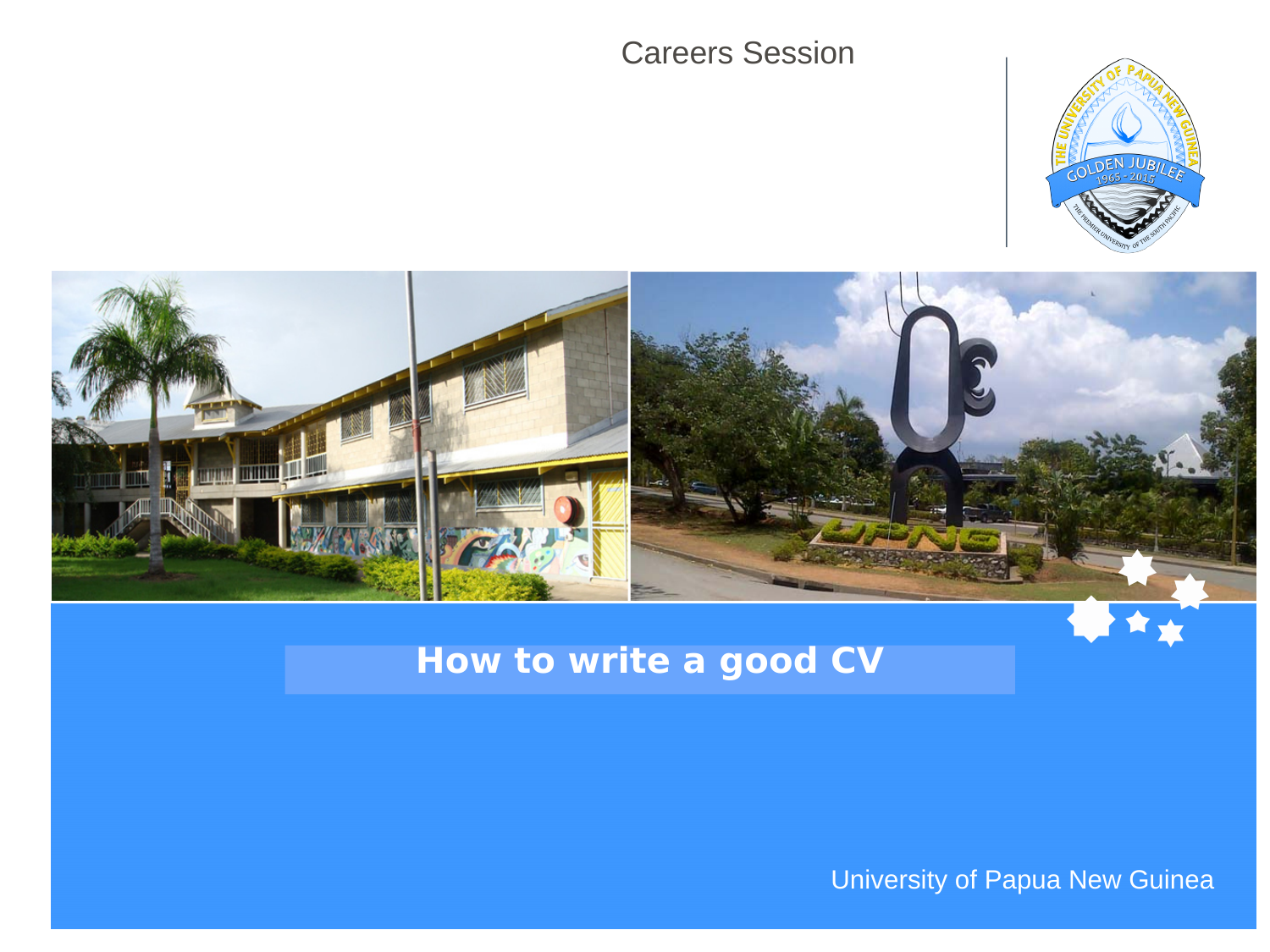

# Careers Session
How to write a good CV